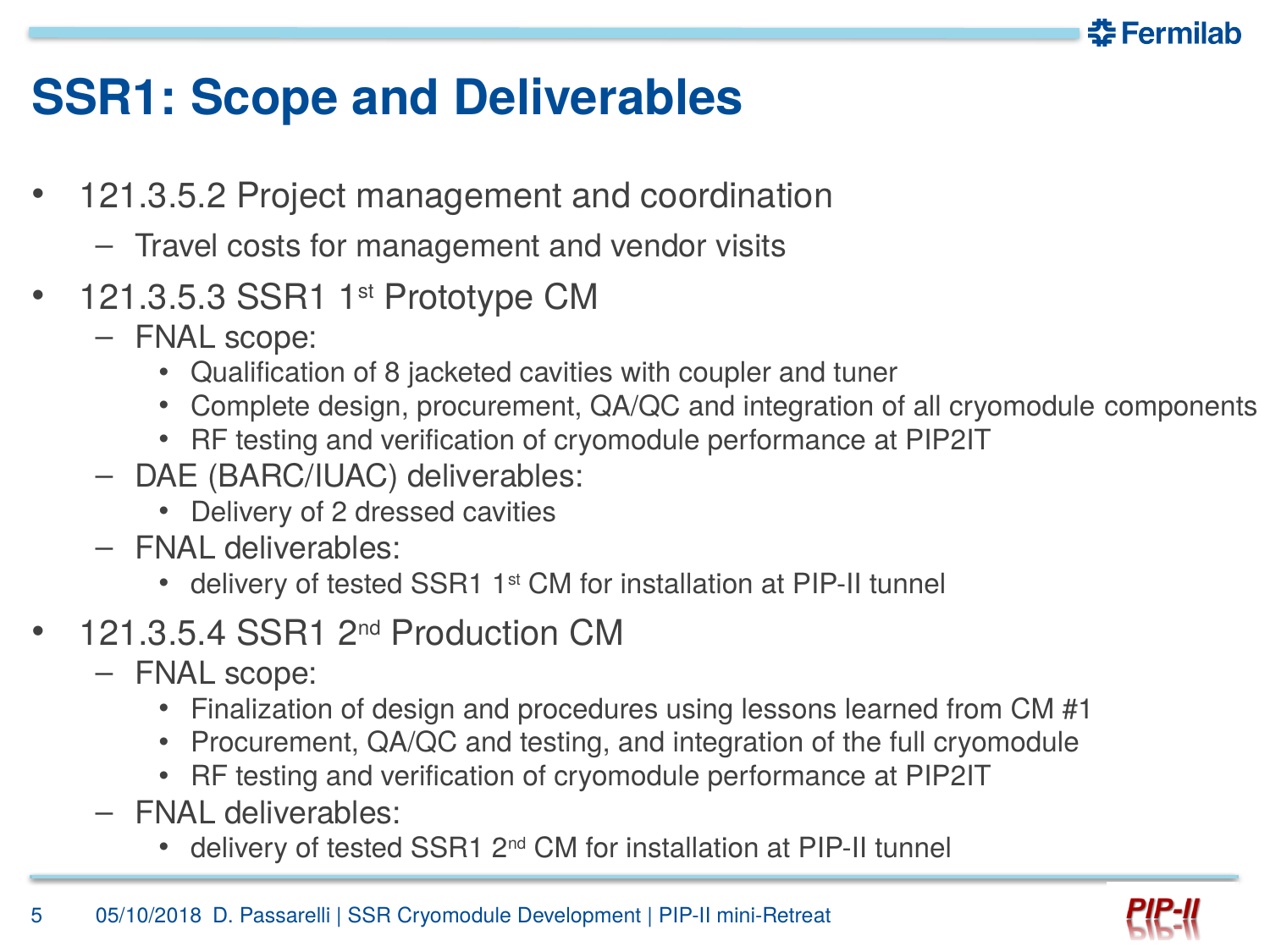

# SSR1: Scope and Deliverables
121.3.5.2 Project management and coordination
Travel costs for management and vendor visits
121.3.5.3 SSR1 1st Prototype CM
FNAL scope:
Qualification of 8 jacketed cavities with coupler and tuner
Complete design, procurement, QA/QC and integration of all cryomodule components
RF testing and verification of cryomodule performance at PIP2IT
DAE (BARC/IUAC) deliverables:
Delivery of 2 dressed cavities
FNAL deliverables:
delivery of tested SSR1 1st CM for installation at PIP-II tunnel
121.3.5.4 SSR1 2nd Production CM
FNAL scope:
Finalization of design and procedures using lessons learned from CM #1
Procurement, QA/QC and testing, and integration of the full cryomodule
RF testing and verification of cryomodule performance at PIP2IT
FNAL deliverables:
delivery of tested SSR1 2nd CM for installation at PIP-II tunnel

5
05/10/2018
D. Passarelli | SSR Cryomodule Development | PIP-II mini-Retreat